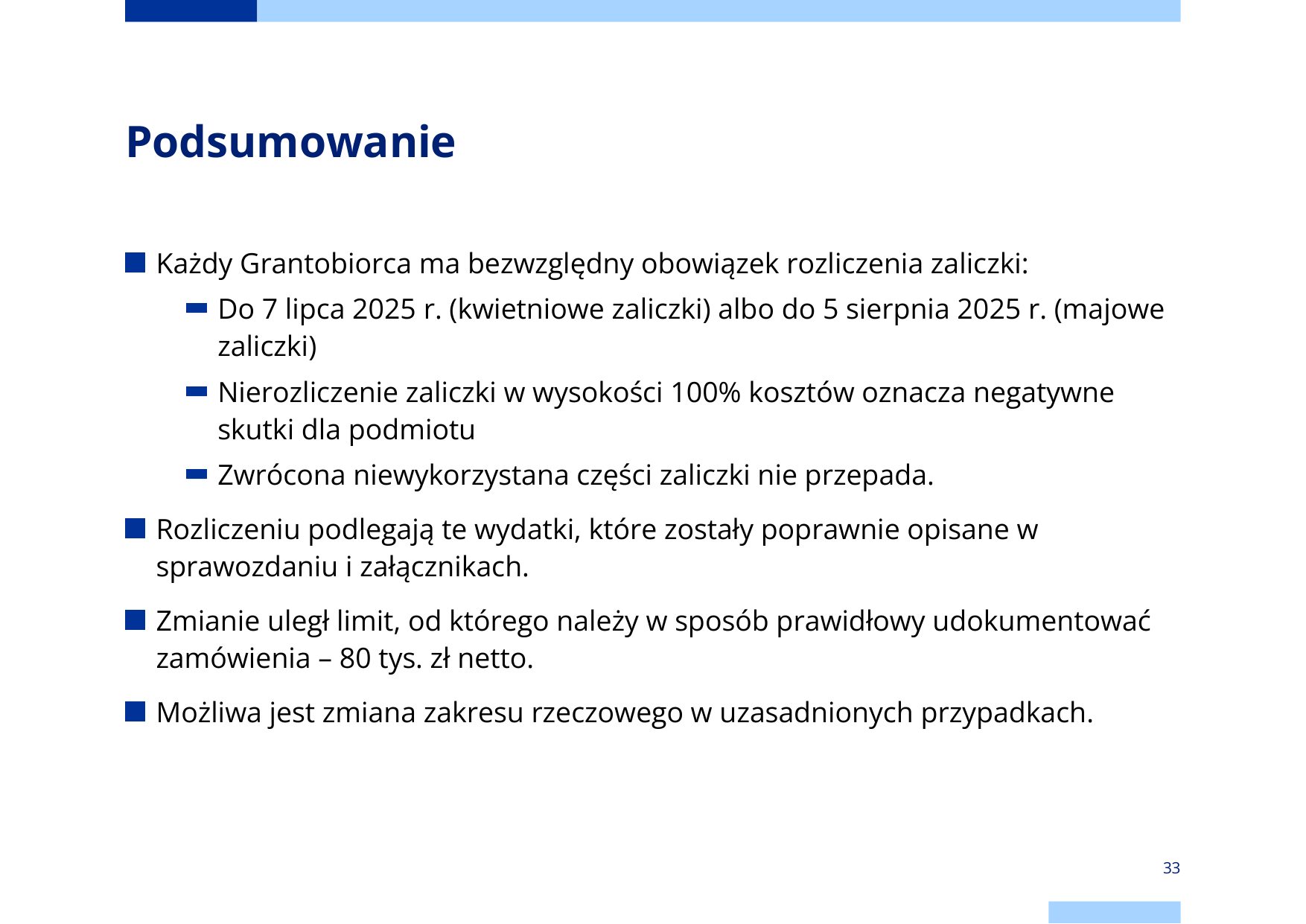

# Podsumowanie
Każdy Grantobiorca ma bezwzględny obowiązek rozliczenia zaliczki:
Do 7 lipca 2025 r. (kwietniowe zaliczki) albo do 5 sierpnia 2025 r. (majowe zaliczki)
Nierozliczenie zaliczki w wysokości 100% kosztów oznacza negatywne skutki dla podmiotu
Zwrócona niewykorzystana części zaliczki nie przepada.
Rozliczeniu podlegają te wydatki, które zostały poprawnie opisane w sprawozdaniu i załącznikach.
Zmianie uległ limit, od którego należy w sposób prawidłowy udokumentować zamówienia – 80 tys. zł netto.
Możliwa jest zmiana zakresu rzeczowego w uzasadnionych przypadkach.
33